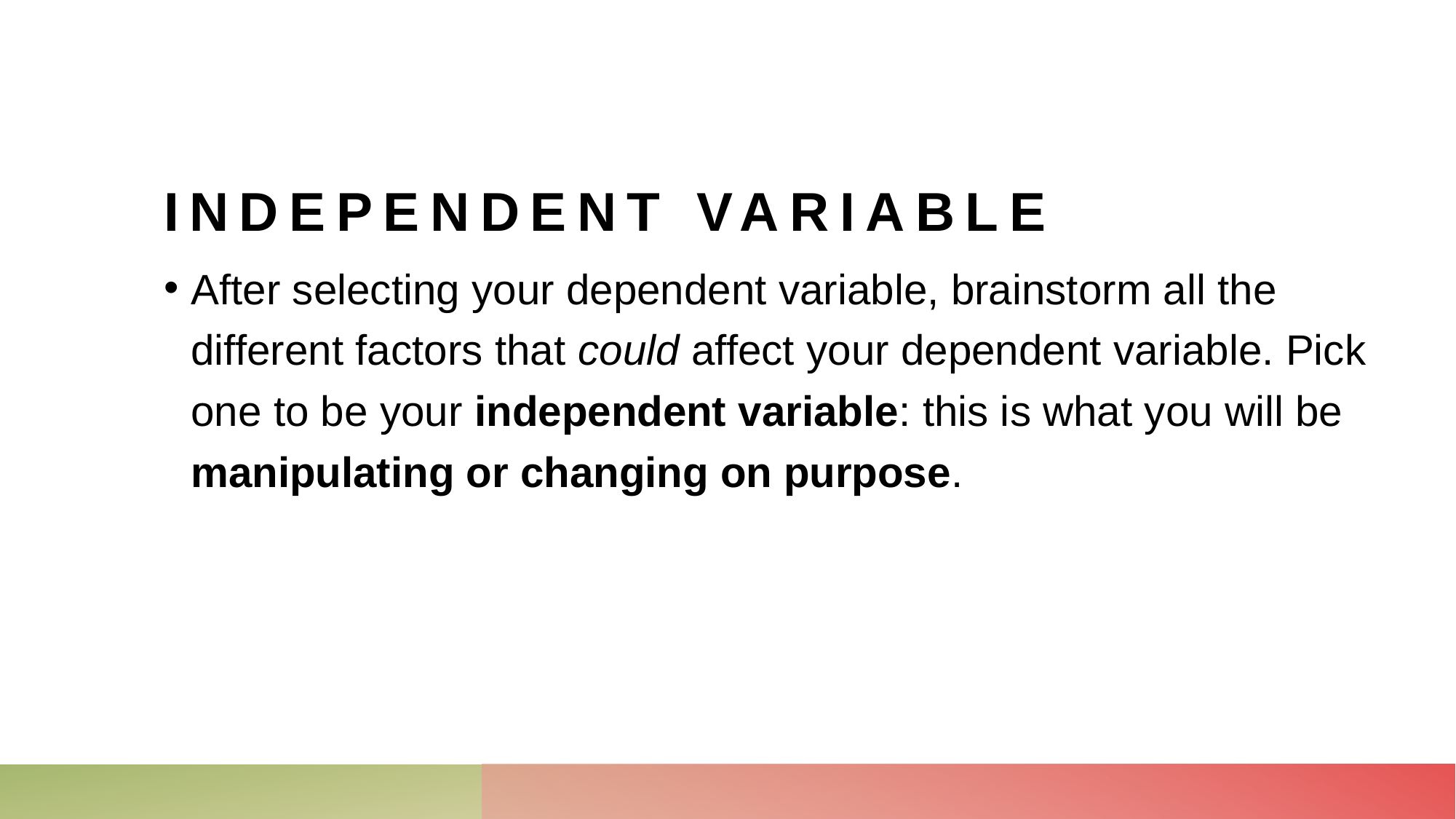

# Independent Variable
After selecting your dependent variable, brainstorm all the different factors that could affect your dependent variable. Pick one to be your independent variable: this is what you will be manipulating or changing on purpose.